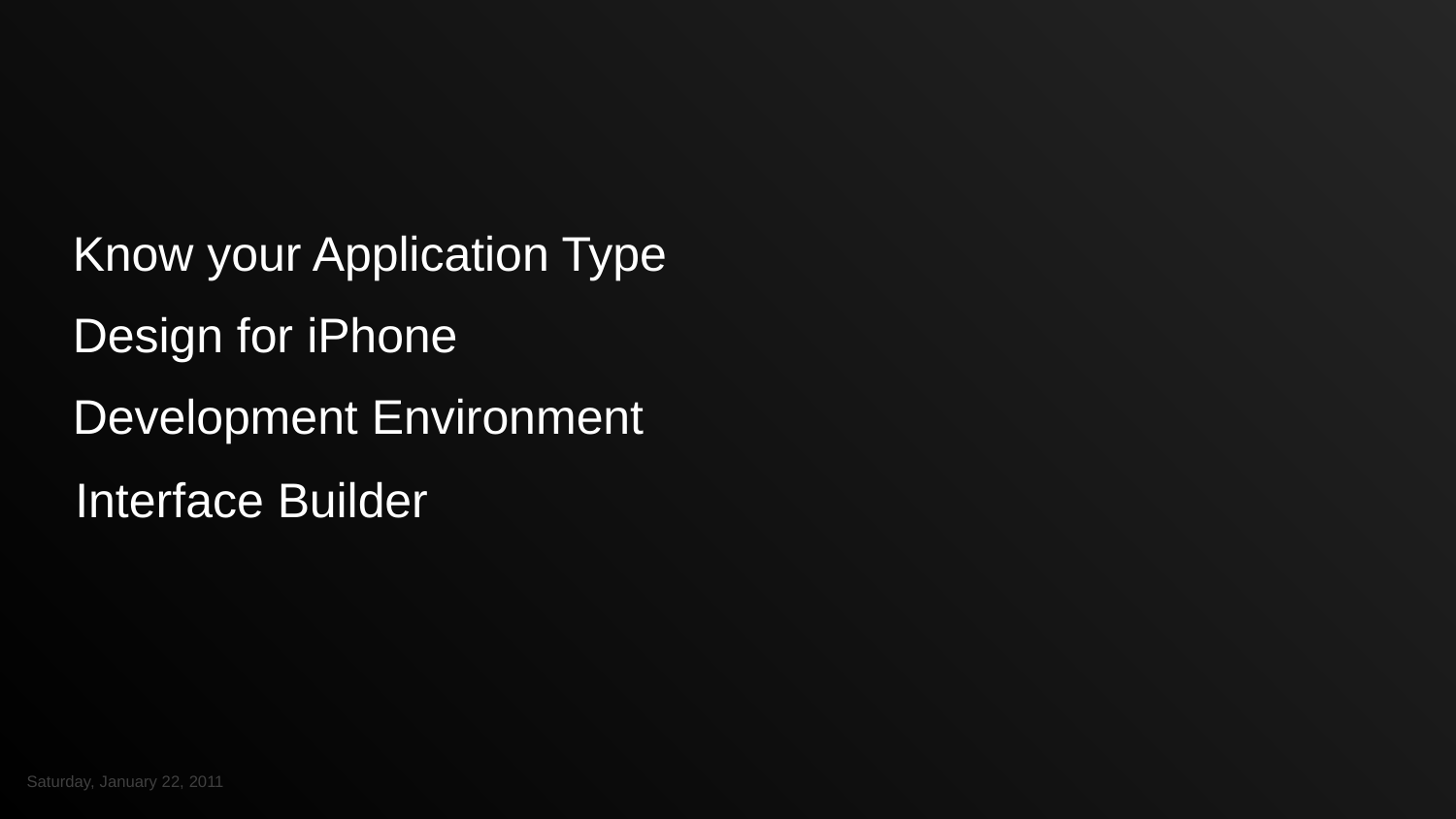

Know your Application Type
Design for iPhone
Development Environment
Interface Builder
Saturday, January 22, 2011